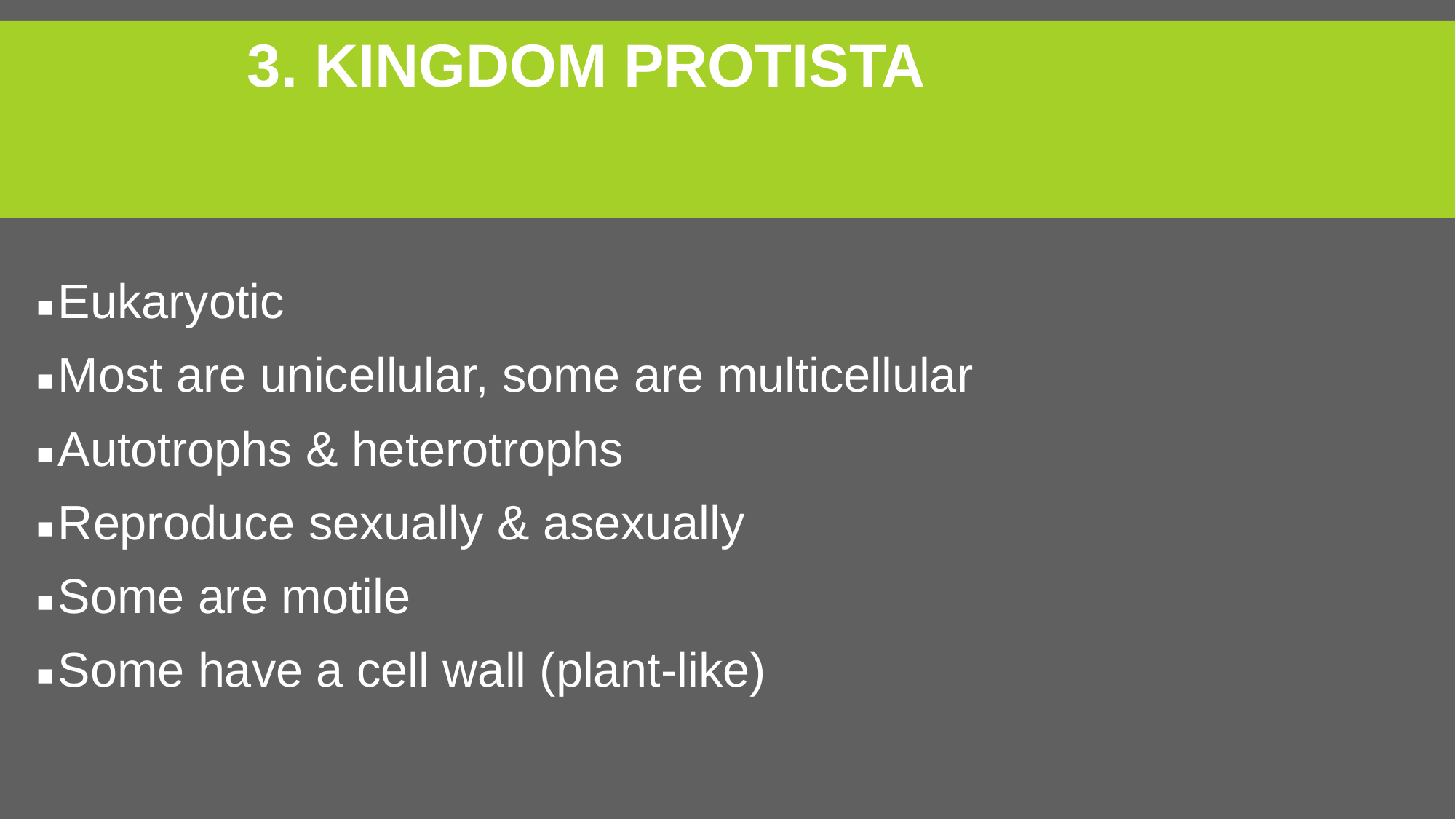

# 3. KINGDOM PROTISTA
Eukaryotic
Most are unicellular, some are multicellular
Autotrophs & heterotrophs
Reproduce sexually & asexually
Some are motile
Some have a cell wall (plant-like)